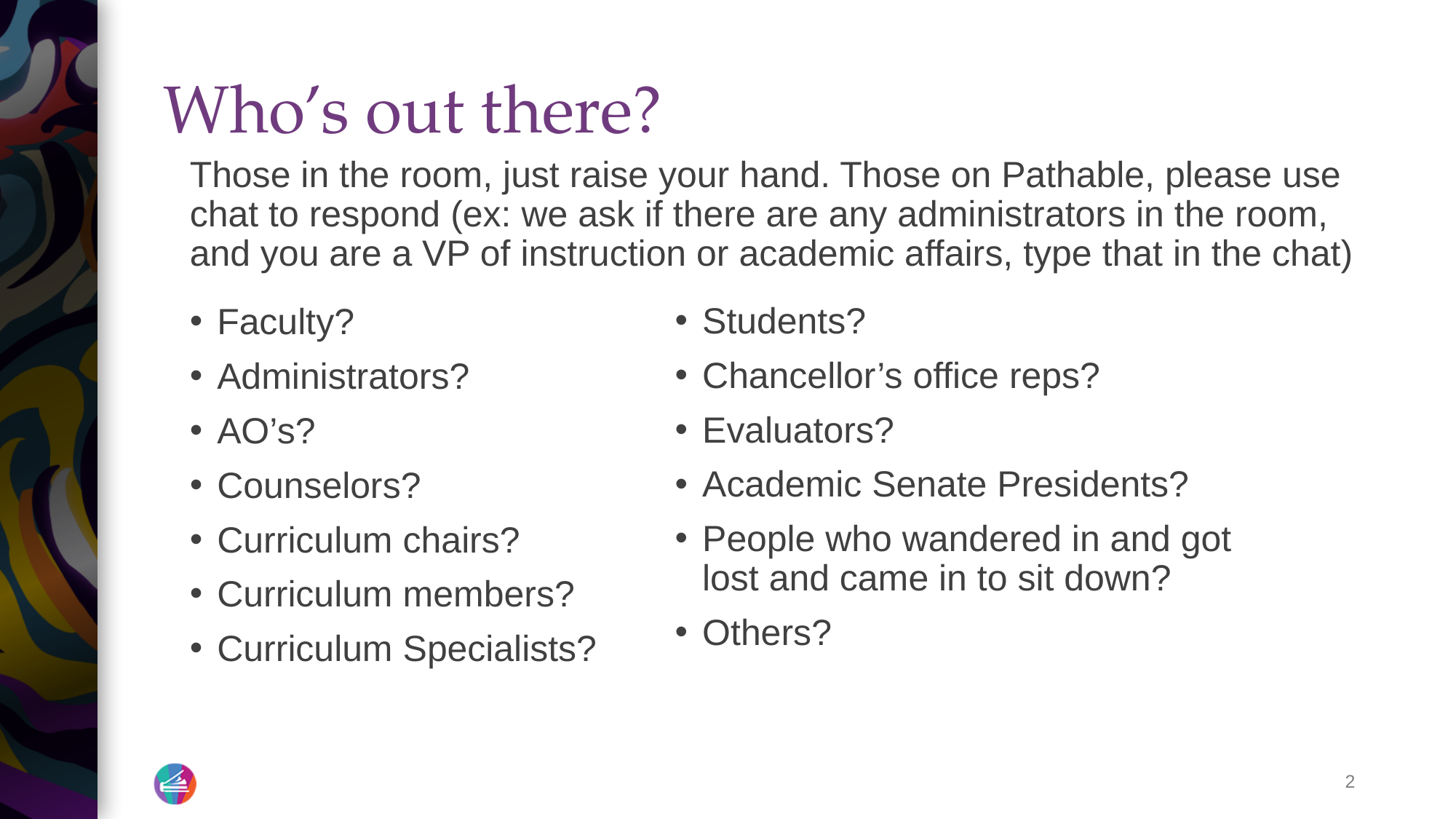

# Who’s out there?
Those in the room, just raise your hand. Those on Pathable, please use chat to respond (ex: we ask if there are any administrators in the room, and you are a VP of instruction or academic affairs, type that in the chat)
Students?
Chancellor’s office reps?
Evaluators?
Academic Senate Presidents?
People who wandered in and got lost and came in to sit down?
Others?
Faculty?
Administrators?
AO’s?
Counselors?
Curriculum chairs?
Curriculum members?
Curriculum Specialists?
2